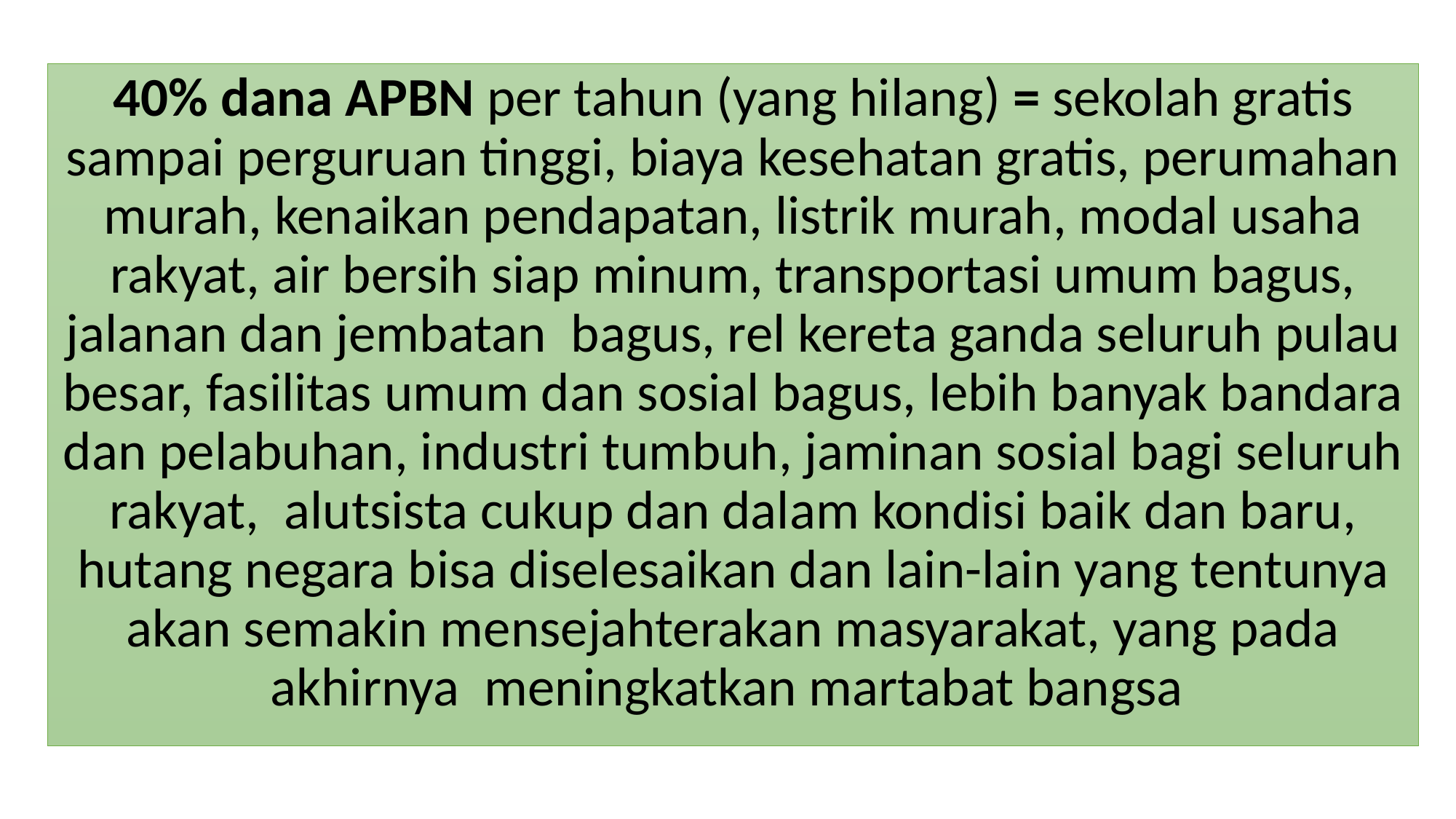

40% dana APBN per tahun (yang hilang) = sekolah gratis sampai perguruan tinggi, biaya kesehatan gratis, perumahan murah, kenaikan pendapatan, listrik murah, modal usaha rakyat, air bersih siap minum, transportasi umum bagus, jalanan dan jembatan  bagus, rel kereta ganda seluruh pulau besar, fasilitas umum dan sosial bagus, lebih banyak bandara dan pelabuhan, industri tumbuh, jaminan sosial bagi seluruh rakyat,  alutsista cukup dan dalam kondisi baik dan baru, hutang negara bisa diselesaikan dan lain-lain yang tentunya akan semakin mensejahterakan masyarakat, yang pada akhirnya  meningkatkan martabat bangsa